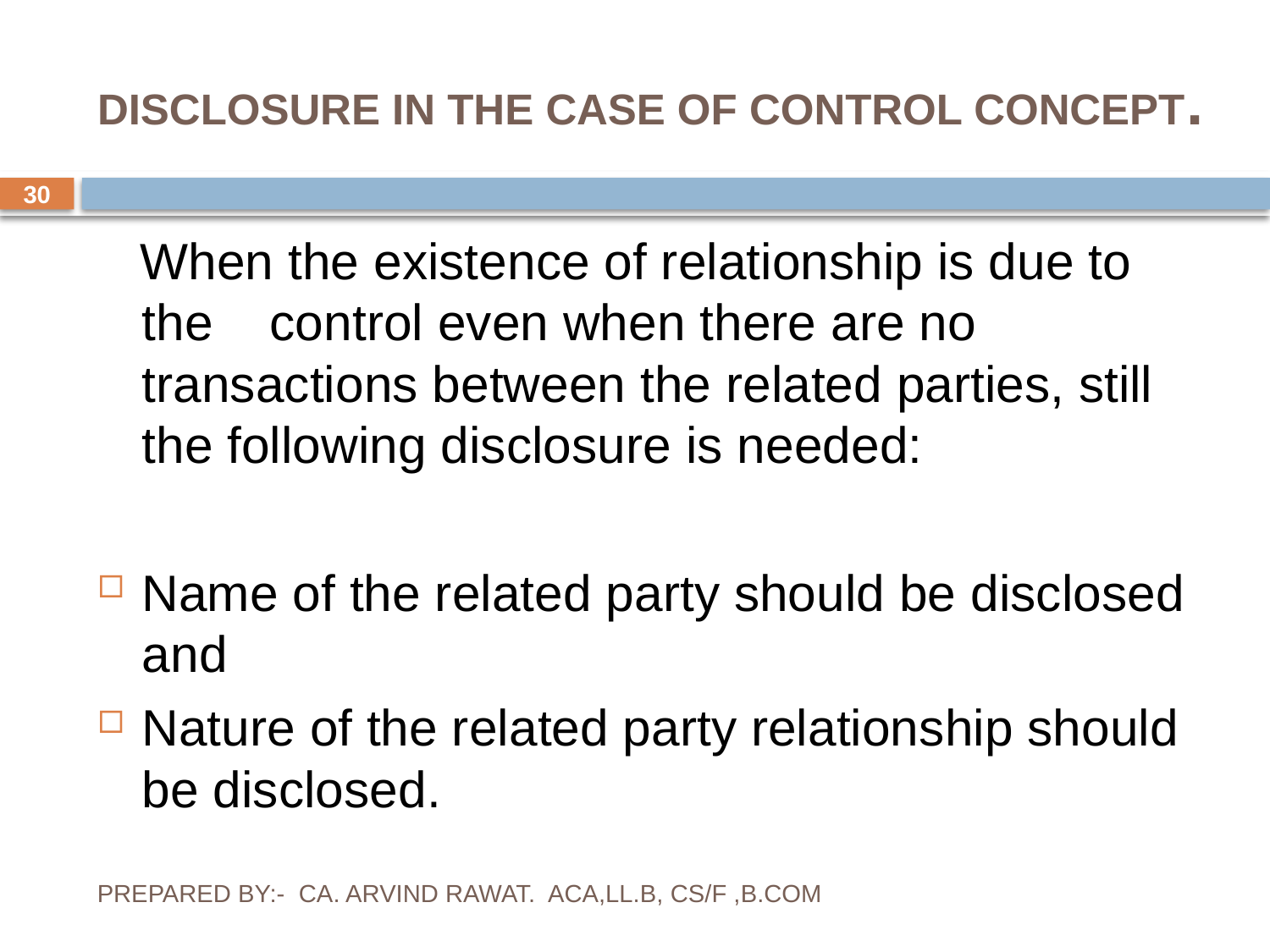

# DISCLOSURE IN THE CASE OF CONTROL CONCEPT.
30
   When the existence of relationship is due to the    control even when there are no transactions between the related parties, still the following disclosure is needed:

Name of the related party should be disclosed and
Nature of the related party relationship should be disclosed.

PREPARED BY:-  CA. ARVIND RAWAT.  ACA,LL.B, CS/F ,B.COM